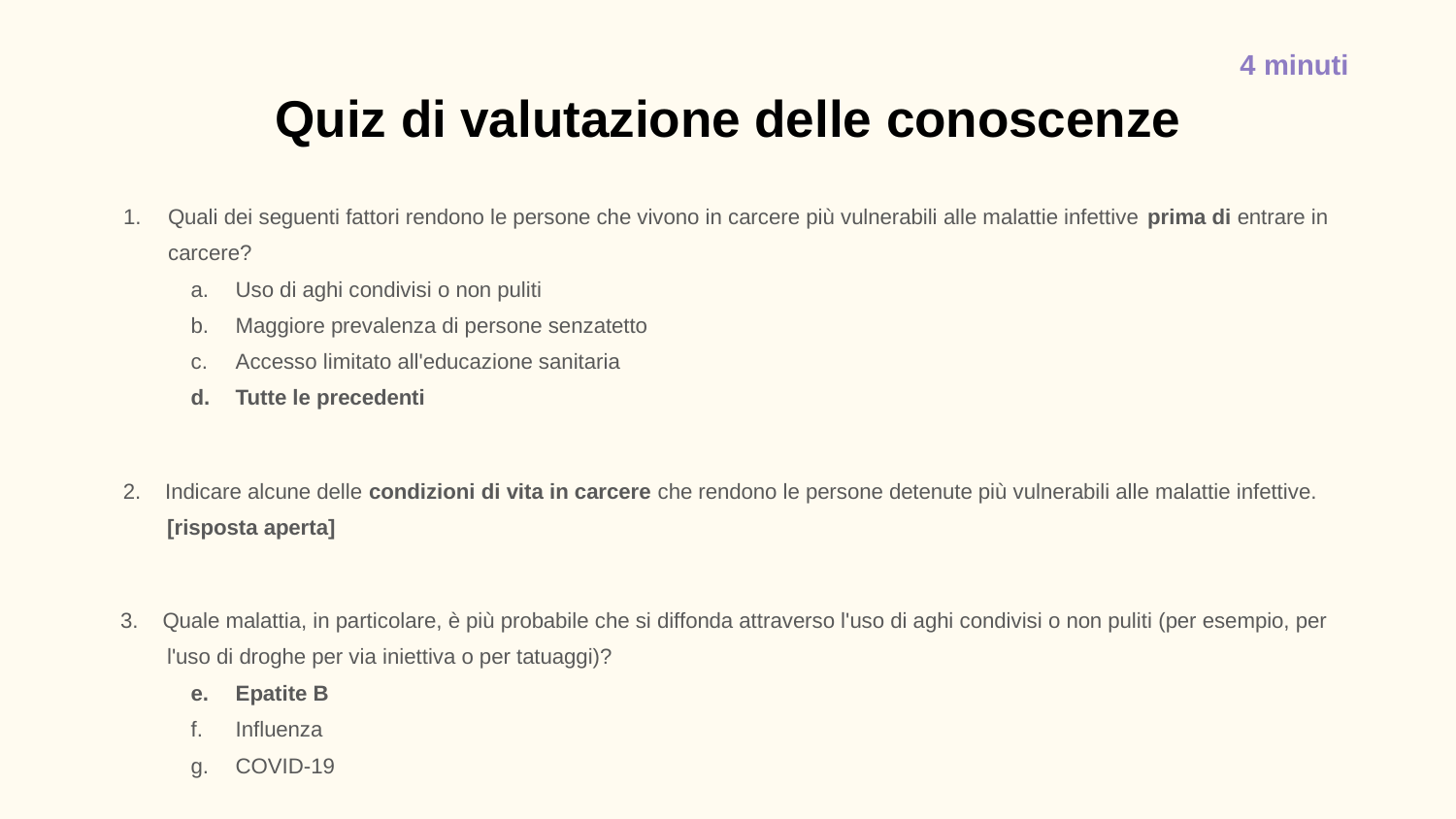

4 minuti
# Quiz di valutazione delle conoscenze
Quali dei seguenti fattori rendono le persone che vivono in carcere più vulnerabili alle malattie infettive prima di entrare in carcere?
Uso di aghi condivisi o non puliti
Maggiore prevalenza di persone senzatetto
Accesso limitato all'educazione sanitaria
Tutte le precedenti

2.    Indicare alcune delle condizioni di vita in carcere che rendono le persone detenute più vulnerabili alle malattie infettive. [risposta aperta]

3.    Quale malattia, in particolare, è più probabile che si diffonda attraverso l'uso di aghi condivisi o non puliti (per esempio, per l'uso di droghe per via iniettiva o per tatuaggi)?
Epatite B
Influenza
COVID-19